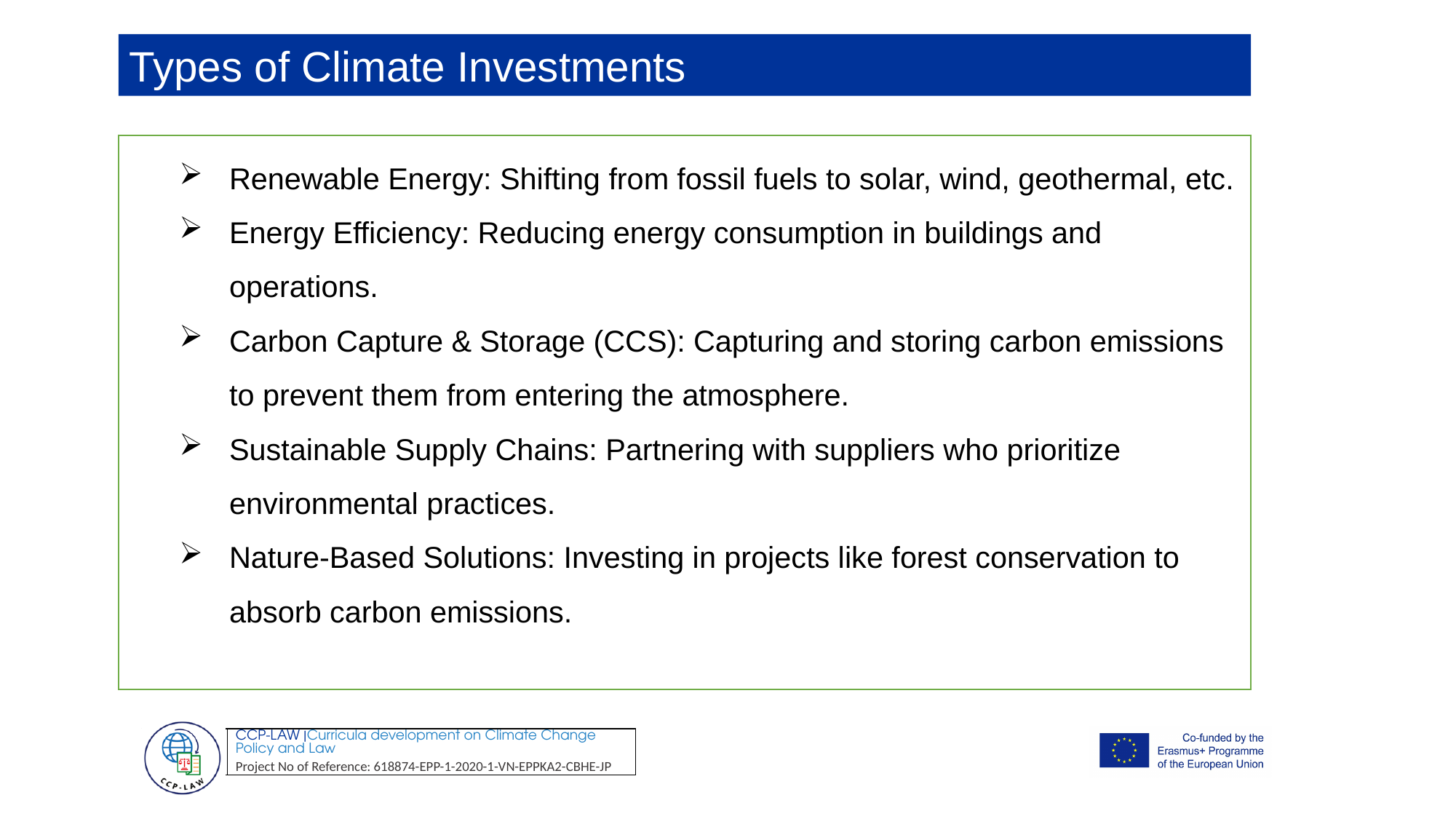

Types of Climate Investments
Renewable Energy: Shifting from fossil fuels to solar, wind, geothermal, etc.
Energy Efficiency: Reducing energy consumption in buildings and operations.
Carbon Capture & Storage (CCS): Capturing and storing carbon emissions to prevent them from entering the atmosphere.
Sustainable Supply Chains: Partnering with suppliers who prioritize environmental practices.
Nature-Based Solutions: Investing in projects like forest conservation to absorb carbon emissions.